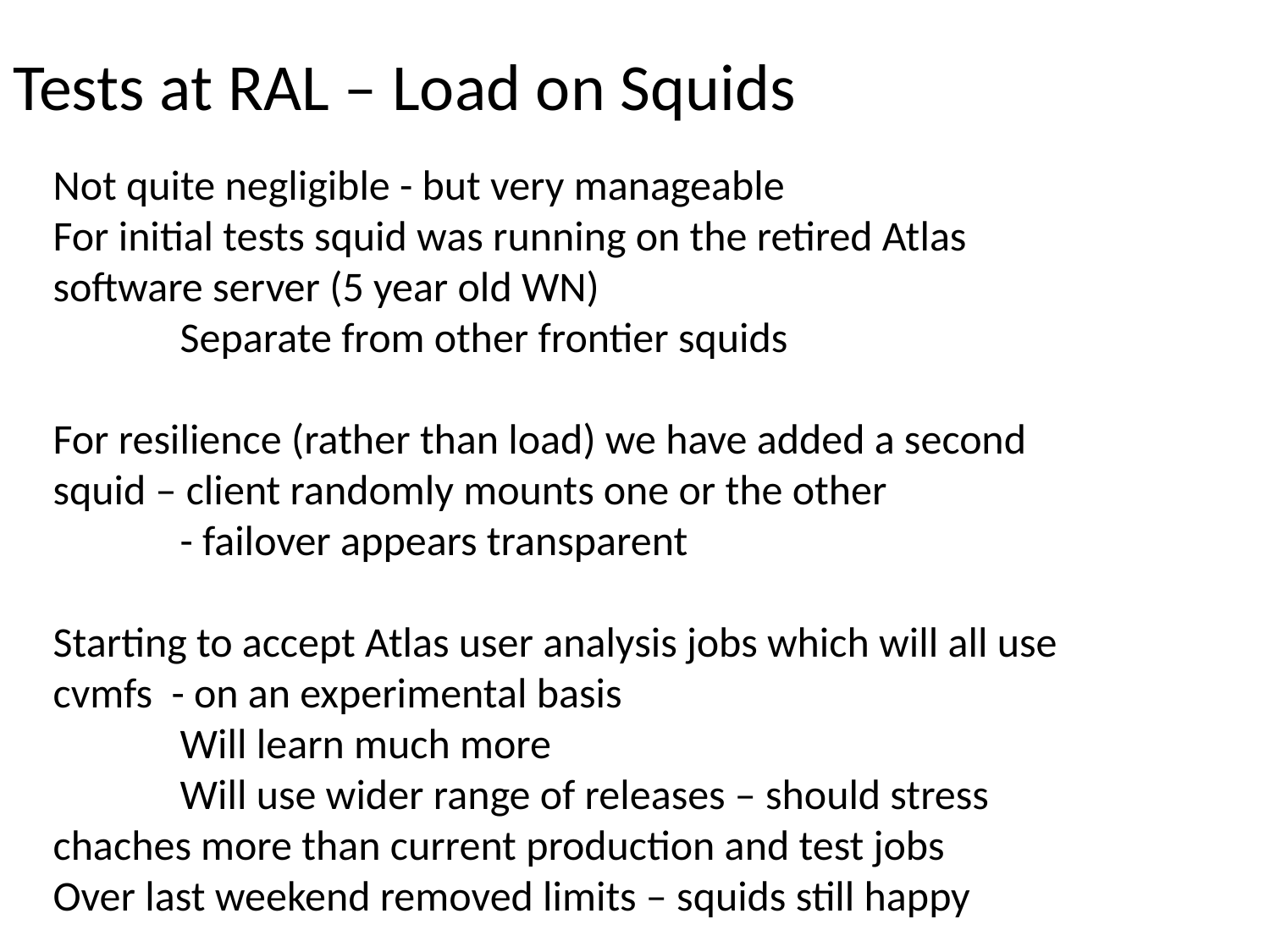

# Tests at RAL – Load on Squids
Not quite negligible - but very manageable
For initial tests squid was running on the retired Atlas software server (5 year old WN)
	Separate from other frontier squids

For resilience (rather than load) we have added a second squid – client randomly mounts one or the other
	- failover appears transparent

Starting to accept Atlas user analysis jobs which will all use cvmfs  - on an experimental basis
	Will learn much more
	Will use wider range of releases – should stress chaches more than current production and test jobs
Over last weekend removed limits – squids still happy